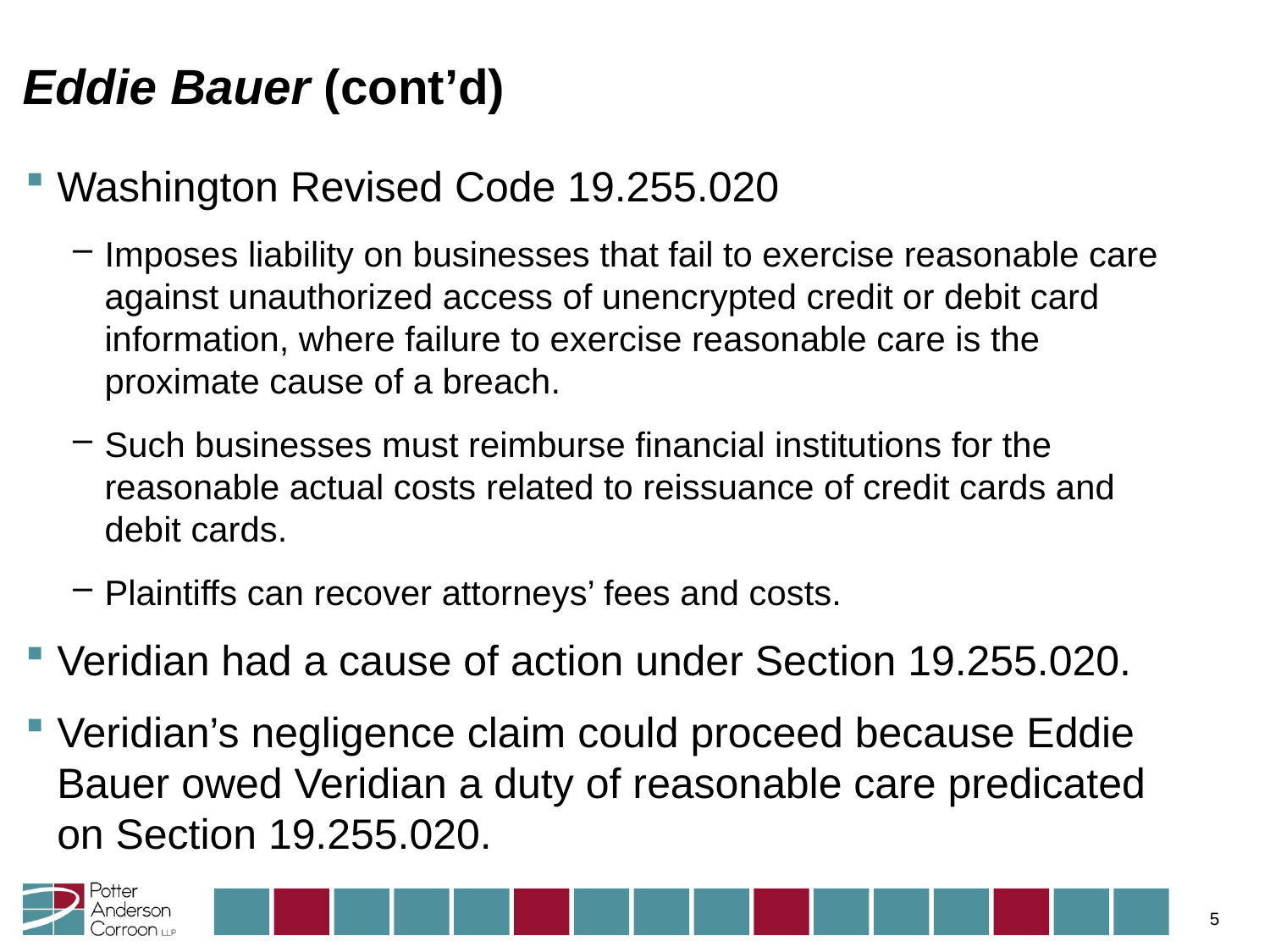

# Eddie Bauer (cont’d)
Washington Revised Code 19.255.020
Imposes liability on businesses that fail to exercise reasonable care against unauthorized access of unencrypted credit or debit card information, where failure to exercise reasonable care is the proximate cause of a breach.
Such businesses must reimburse financial institutions for the reasonable actual costs related to reissuance of credit cards and debit cards.
Plaintiffs can recover attorneys’ fees and costs.
Veridian had a cause of action under Section 19.255.020.
Veridian’s negligence claim could proceed because Eddie Bauer owed Veridian a duty of reasonable care predicated on Section 19.255.020.